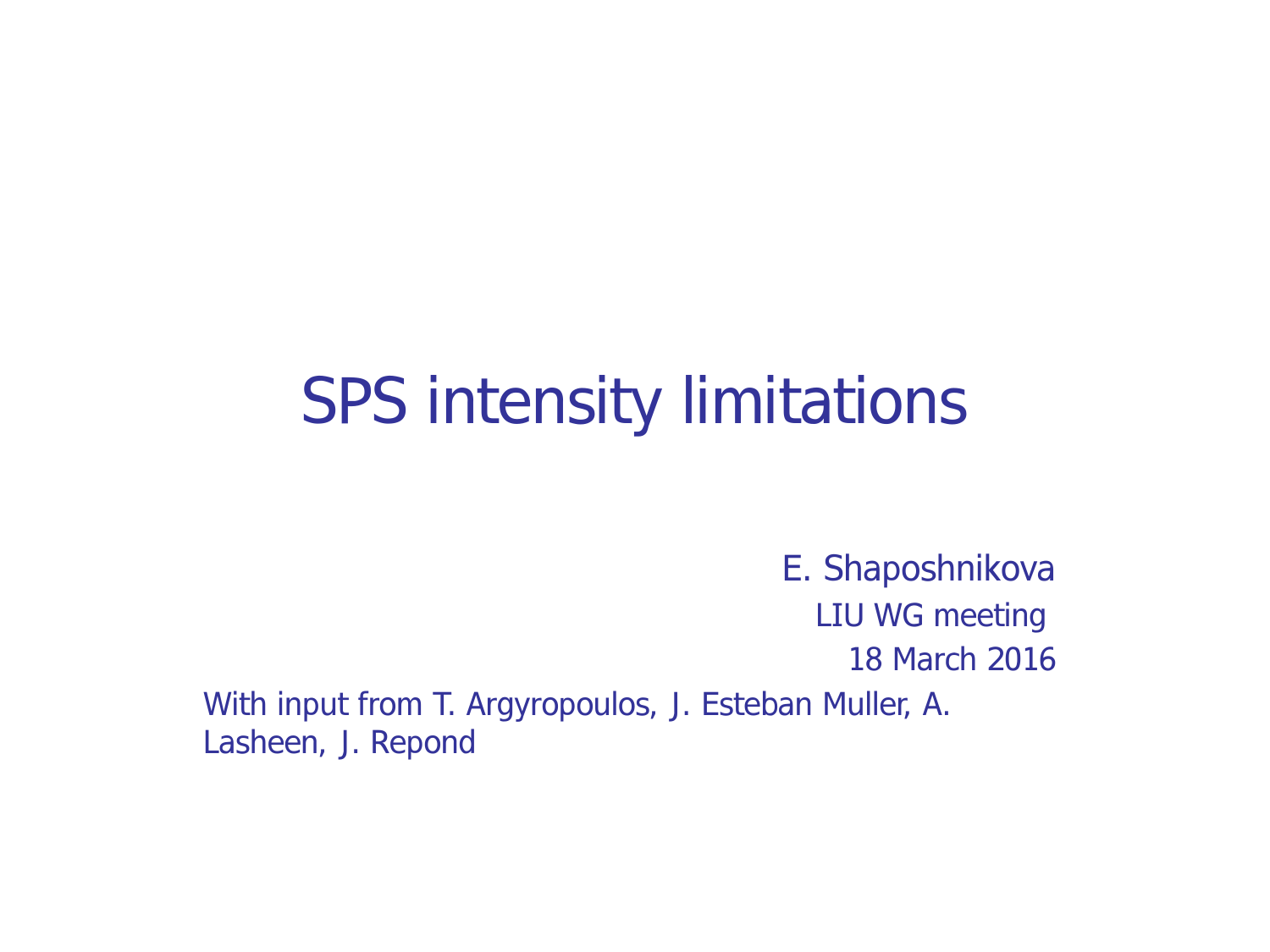

# SPS intensity limitations
E. Shaposhnikova
LIU WG meeting
18 March 2016
With input from T. Argyropoulos, J. Esteban Muller, A. Lasheen, J. Repond